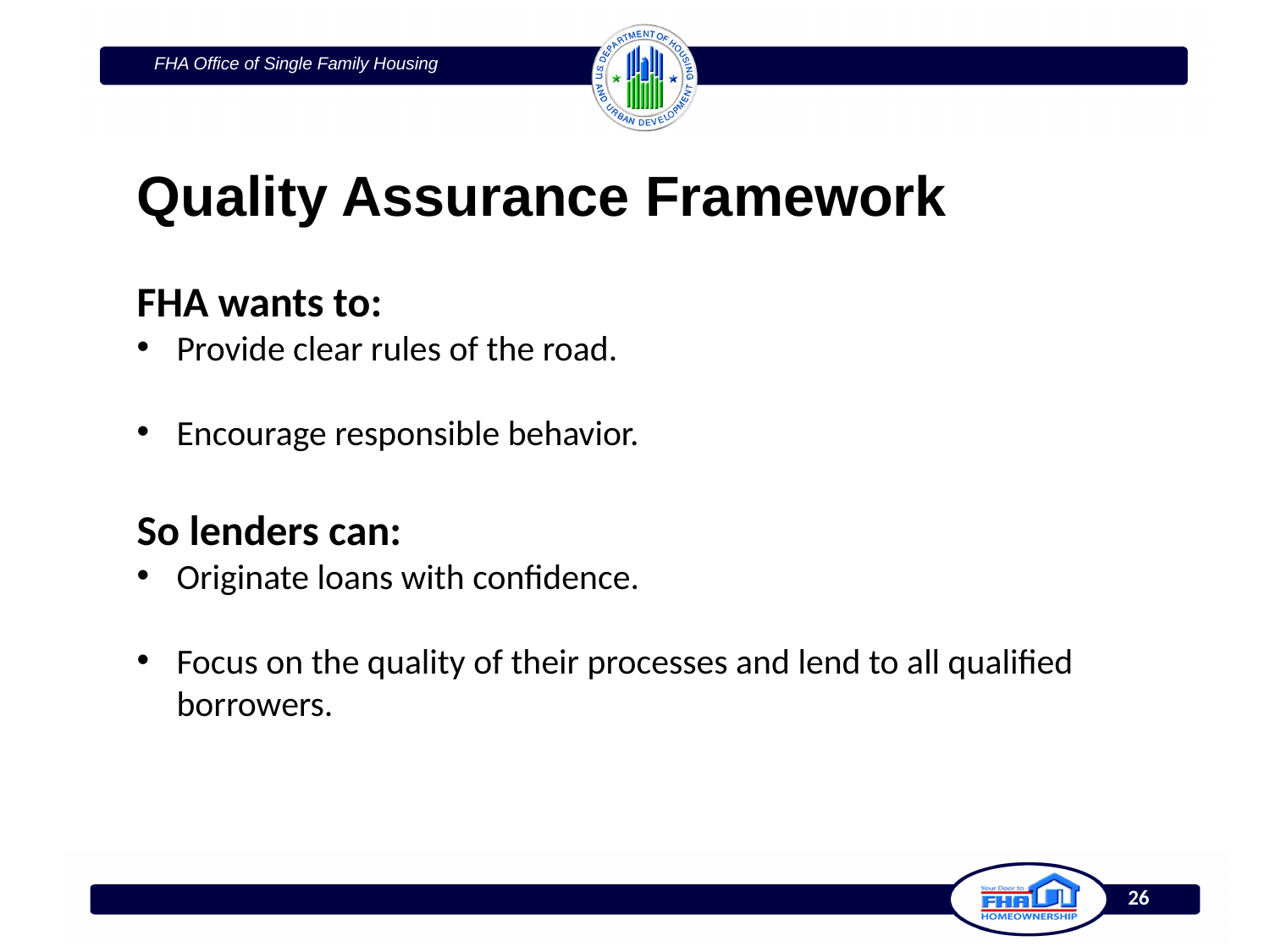

Quality Assurance Framework
FHA wants to:
Provide clear rules of the road.

Encourage responsible behavior.

So lenders can:
Originate loans with confidence.

Focus on the quality of their processes and lend to all qualified borrowers.

26